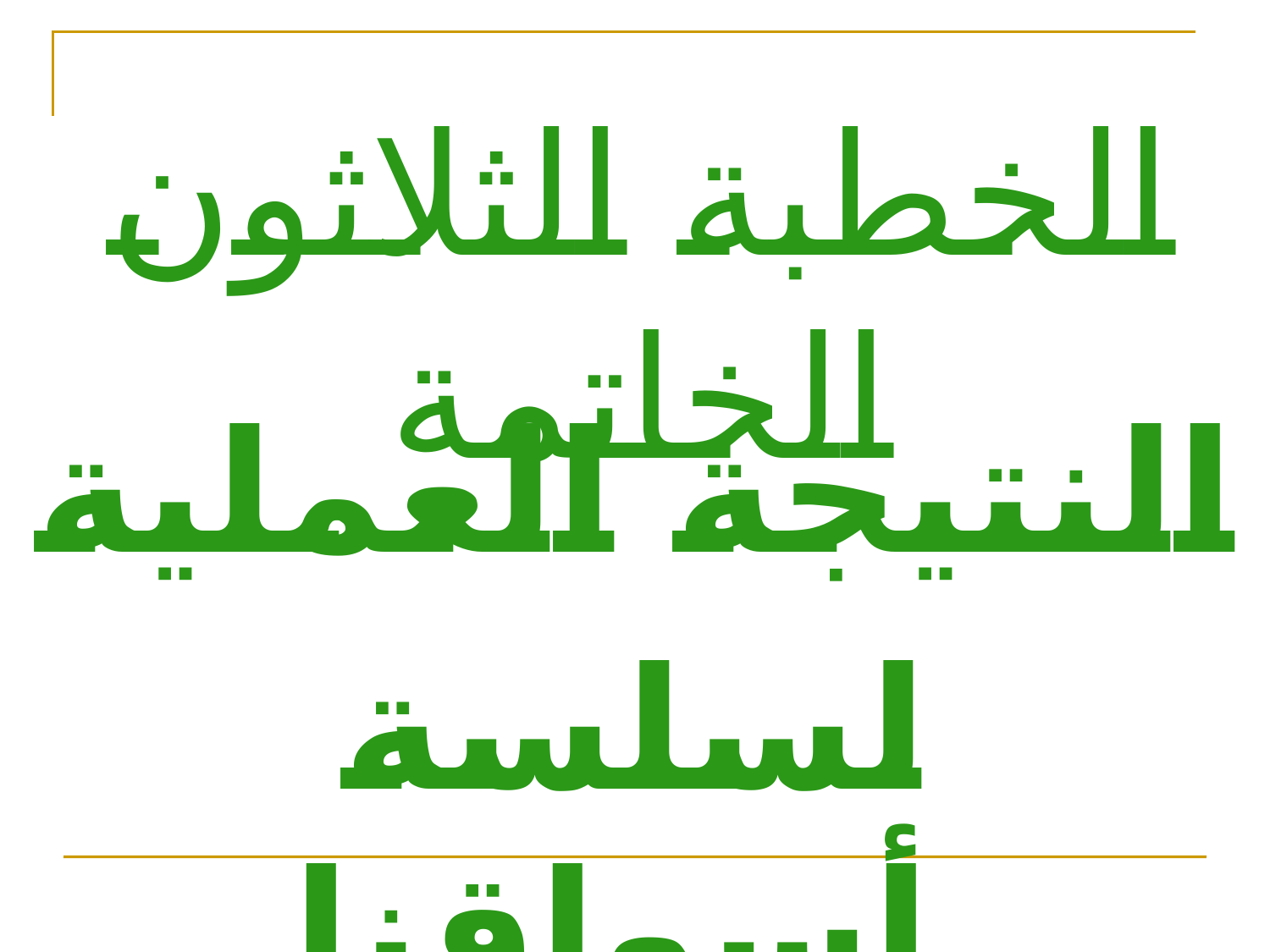

# الخطبة الثلاثون الخاتمة
النتيجة العملية
لسلسة أسواقنا التجارية